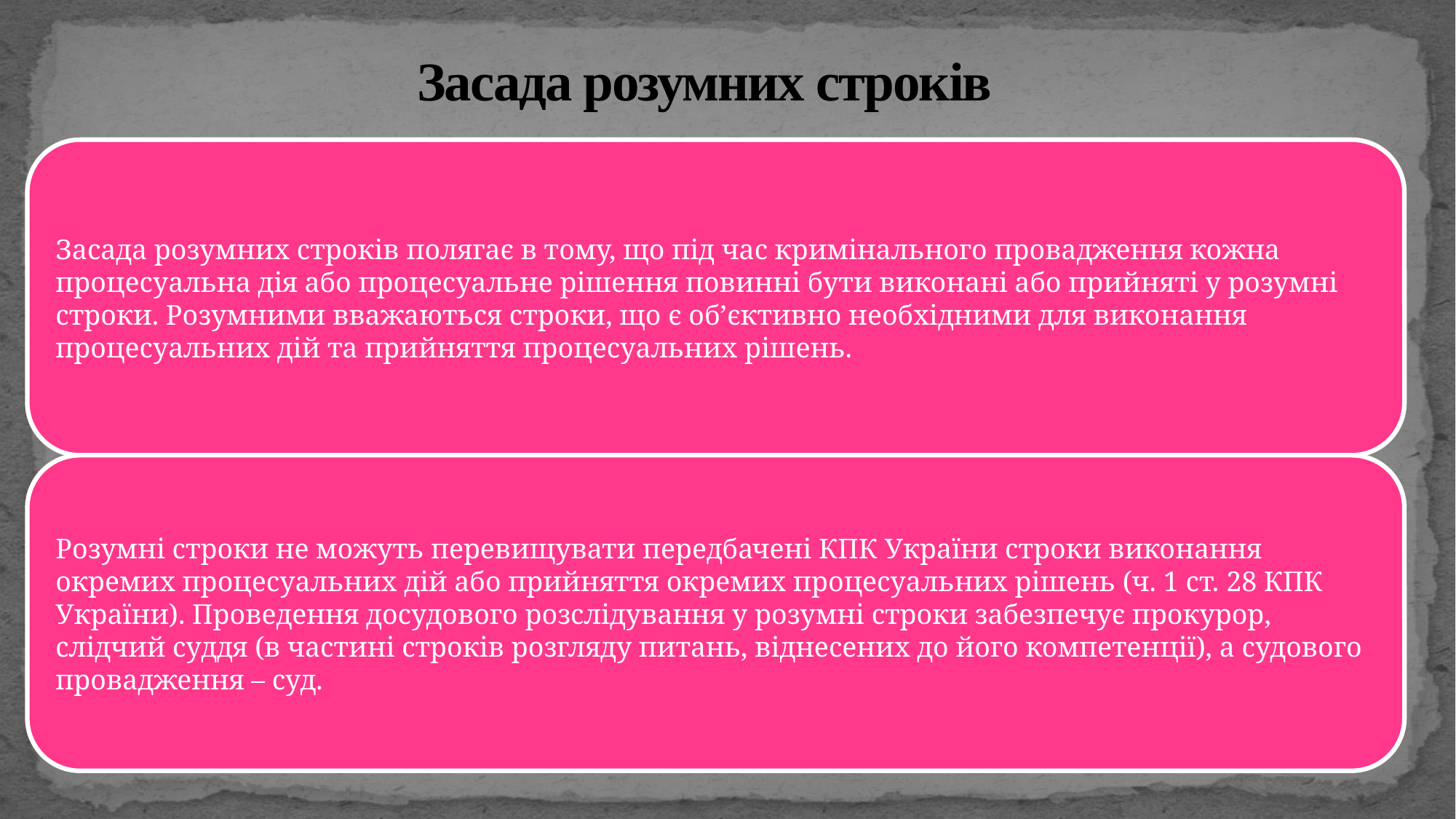

# Засада розумних строків
Засада розумних строків полягає в тому, що під час кримінального провадження кожна процесуальна дія або процесуальне рішення повинні бути виконані або прийняті у розумні строки. Розумними вважаються строки, що є об’єктивно необхідними для виконання процесуальних дій та прийняття процесуальних рішень.
Розумні строки не можуть перевищувати передбачені КПК України строки виконання окремих процесуальних дій або прийняття окремих процесуальних рішень (ч. 1 ст. 28 КПК України). Проведення досудового розслідування у розумні строки забезпечує прокурор, слідчий суддя (в частині строків розгляду питань, віднесених до його компетенції), а судового провадження – суд.